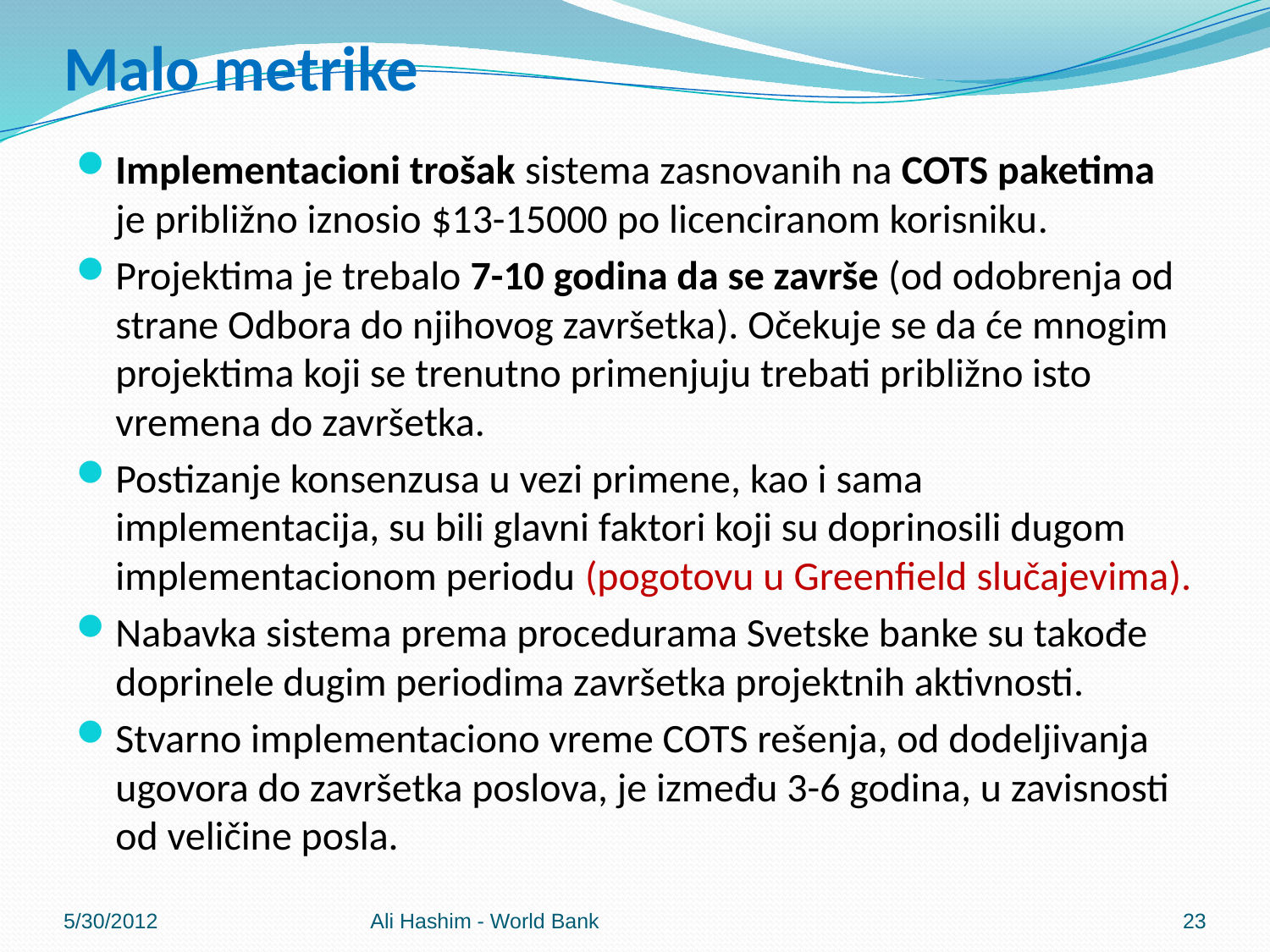

# Malo metrike
Implementacioni trošak sistema zasnovanih na COTS paketima je približno iznosio $13-15000 po licenciranom korisniku.
Projektima je trebalo 7-10 godina da se završe (od odobrenja od strane Odbora do njihovog završetka). Očekuje se da će mnogim projektima koji se trenutno primenjuju trebati približno isto vremena do završetka.
Postizanje konsenzusa u vezi primene, kao i sama implementacija, su bili glavni faktori koji su doprinosili dugom implementacionom periodu (pogotovu u Greenfield slučajevima).
Nabavka sistema prema procedurama Svetske banke su takođe doprinele dugim periodima završetka projektnih aktivnosti.
Stvarno implementaciono vreme COTS rešenja, od dodeljivanja ugovora do završetka poslova, je između 3-6 godina, u zavisnosti od veličine posla.

5/30/2012
Ali Hashim - World Bank
23